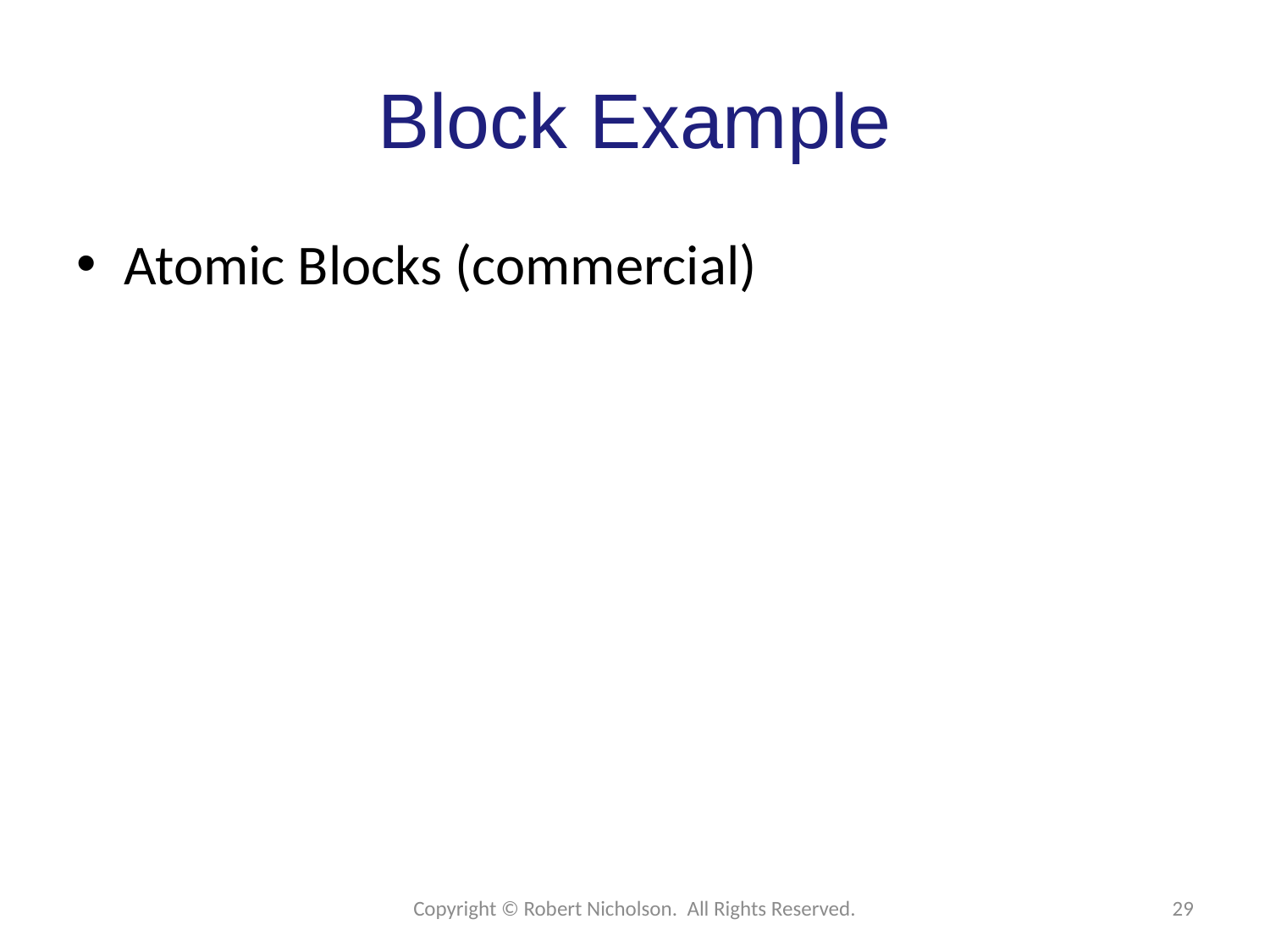

# Block Example
Atomic Blocks (commercial)
Copyright © Robert Nicholson.  All Rights Reserved.
29